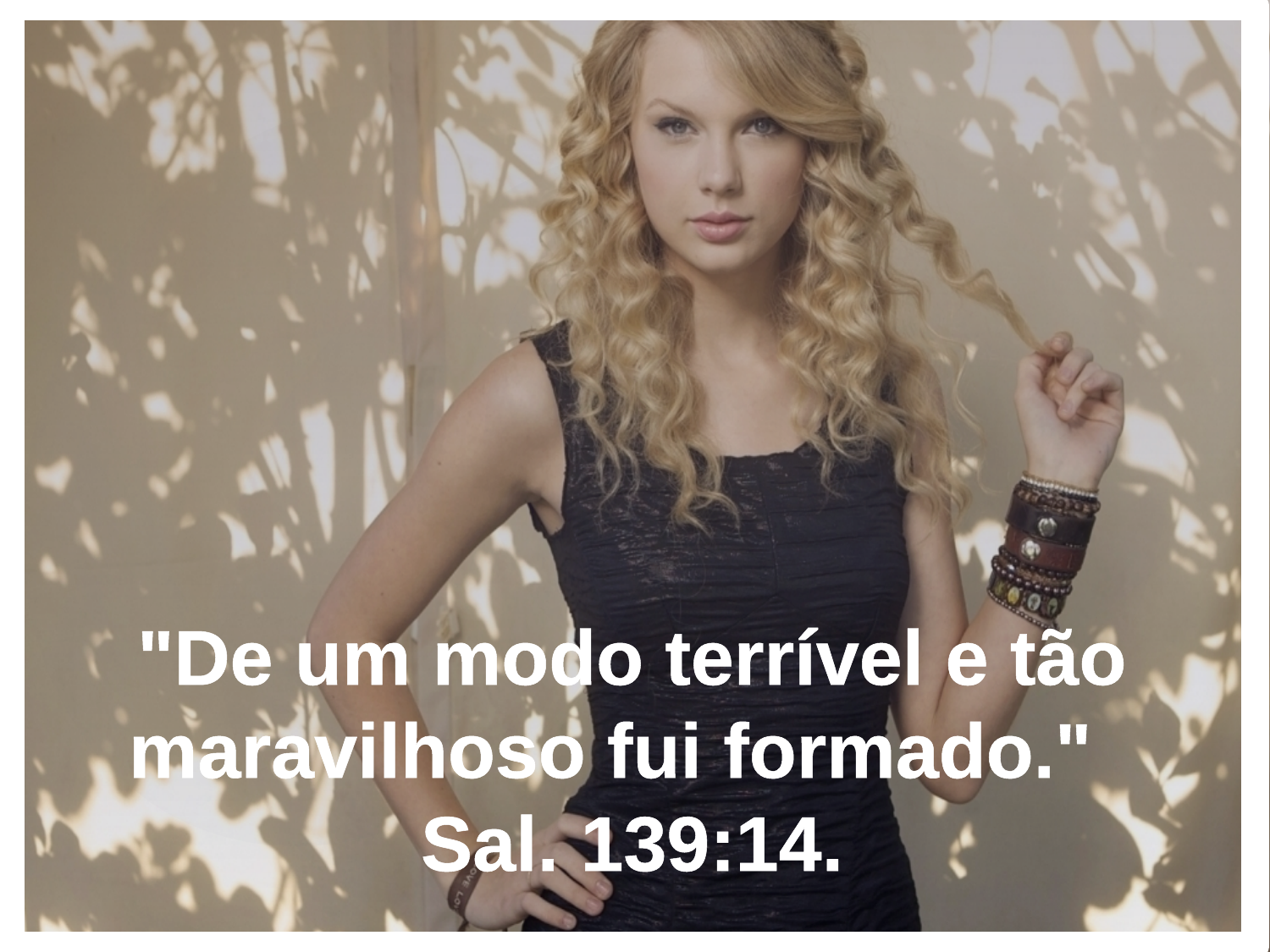

"De um modo terrível e tão maravilhoso fui formado."
Sal. 139:14.